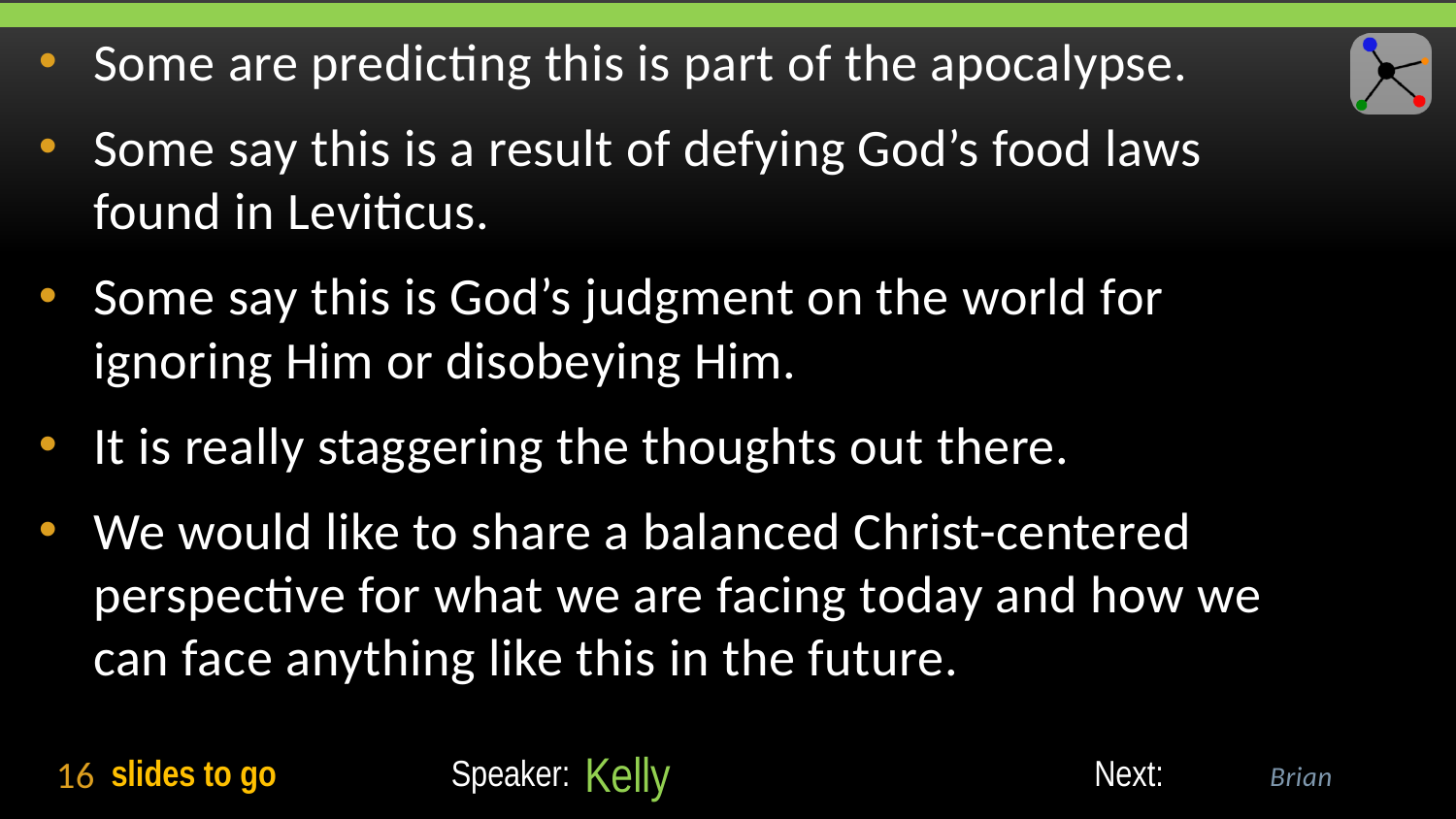

Some are predicting this is part of the apocalypse.
Some say this is a result of defying God’s food laws found in Leviticus.
Some say this is God’s judgment on the world for ignoring Him or disobeying Him.
It is really staggering the thoughts out there.
We would like to share a balanced Christ-centered perspective for what we are facing today and how we can face anything like this in the future.
16
Brian